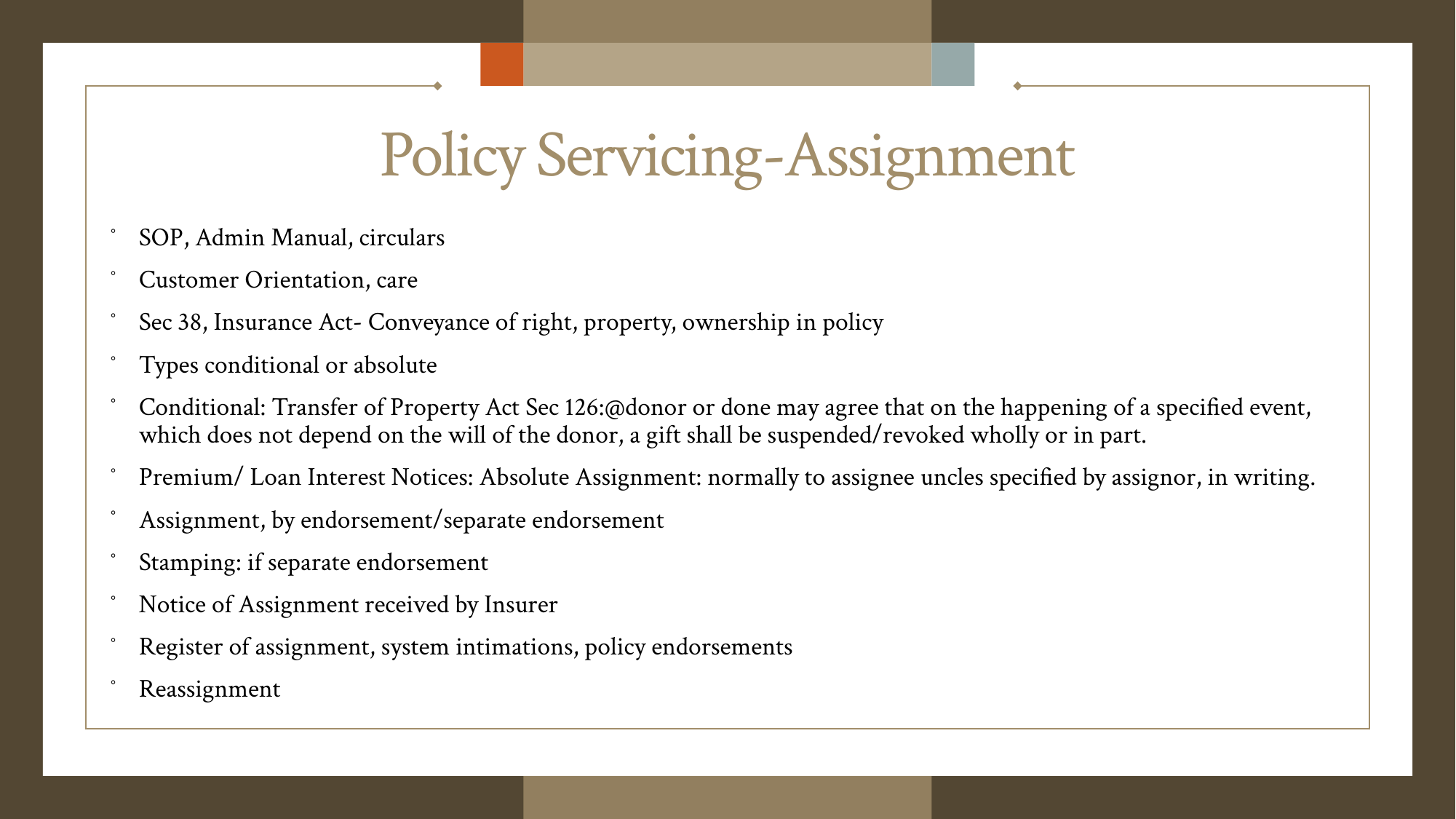

# Policy Servicing-Assignment
SOP, Admin Manual, circulars
Customer Orientation, care
Sec 38, Insurance Act- Conveyance of right, property, ownership in policy
Types conditional or absolute
Conditional: Transfer of Property Act Sec 126:@donor or done may agree that on the happening of a specified event, which does not depend on the will of the donor, a gift shall be suspended/revoked wholly or in part.
Premium/ Loan Interest Notices: Absolute Assignment: normally to assignee uncles specified by assignor, in writing.
Assignment, by endorsement/separate endorsement
Stamping: if separate endorsement
Notice of Assignment received by Insurer
Register of assignment, system intimations, policy endorsements
Reassignment